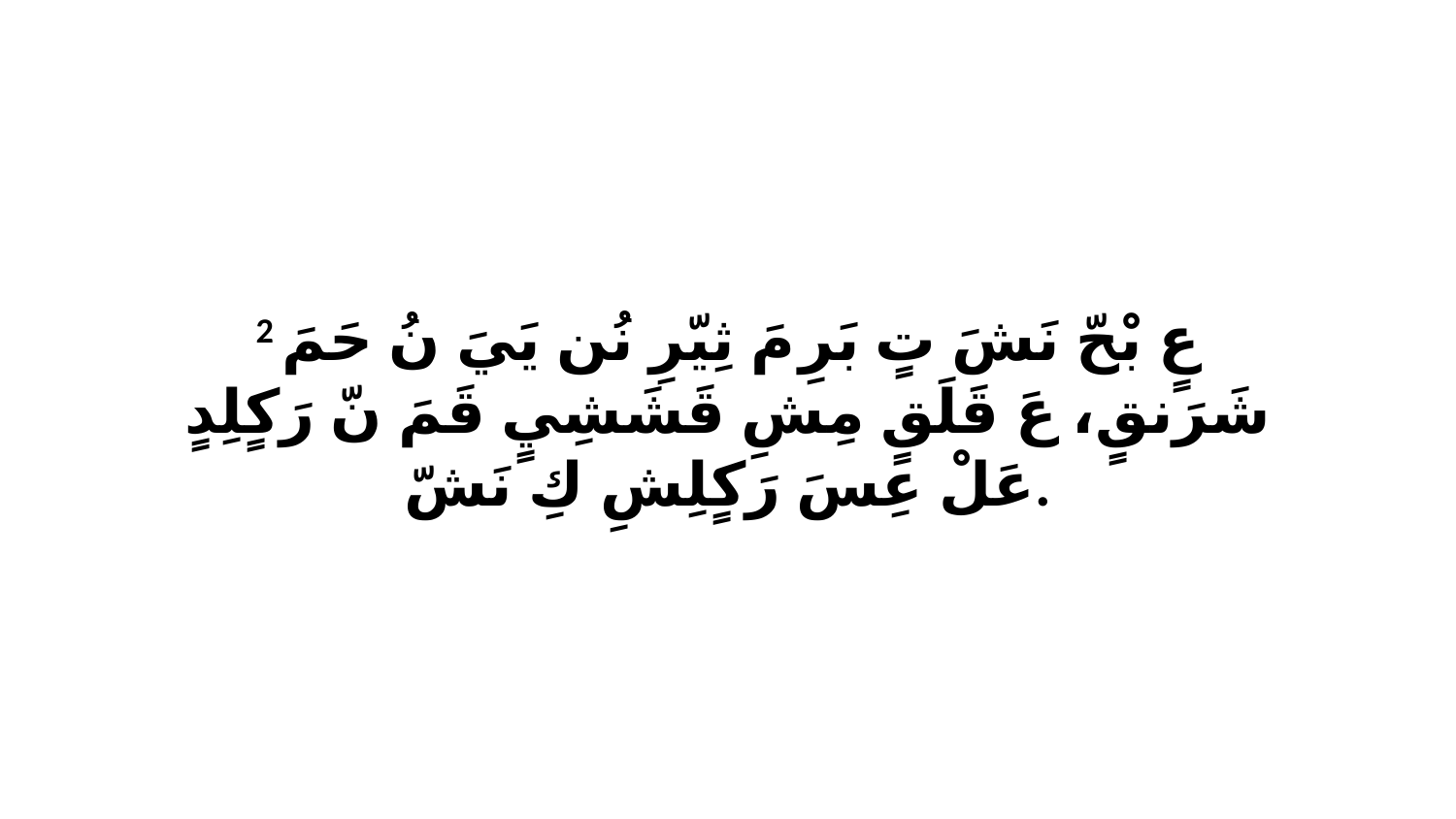

2 عٍ بْحّ نَشَ تٍ بَرِ مَ ثِيّرِ نُن يَيَ نُ حَمَ شَرَنقٍ، عَ قَلَقٍ مِشِ قَشَشِيٍ قَمَ نّ رَكٍلِدٍ عَلْ عِسَ رَكٍلِشِ كِ نَشّ.